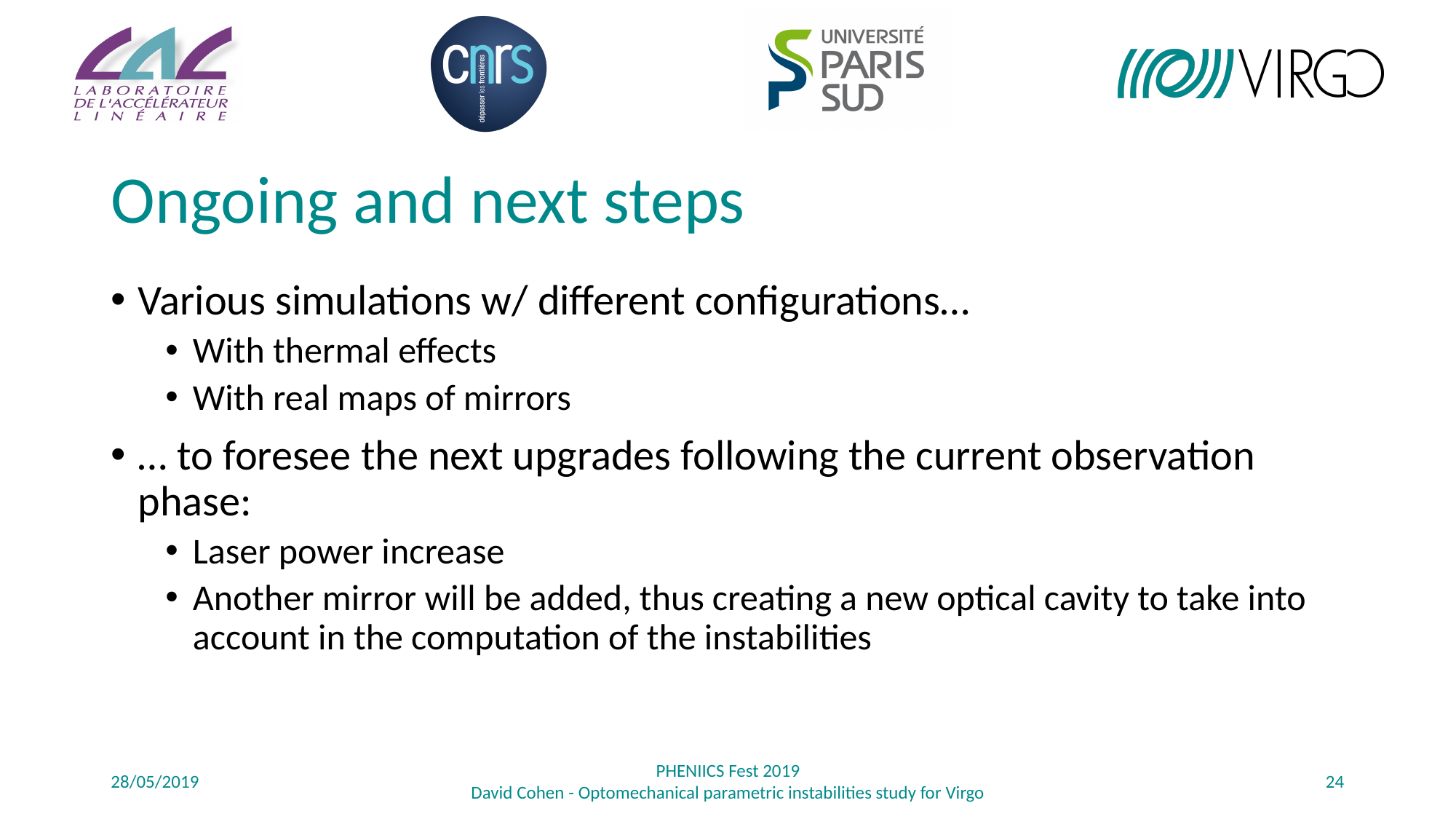

# Ongoing and next steps
Various simulations w/ different configurations…
With thermal effects
With real maps of mirrors
… to foresee the next upgrades following the current observation phase:
Laser power increase
Another mirror will be added, thus creating a new optical cavity to take into account in the computation of the instabilities

28/05/2019
PHENIICS Fest 2019
David Cohen - Optomechanical parametric instabilities study for Virgo
24